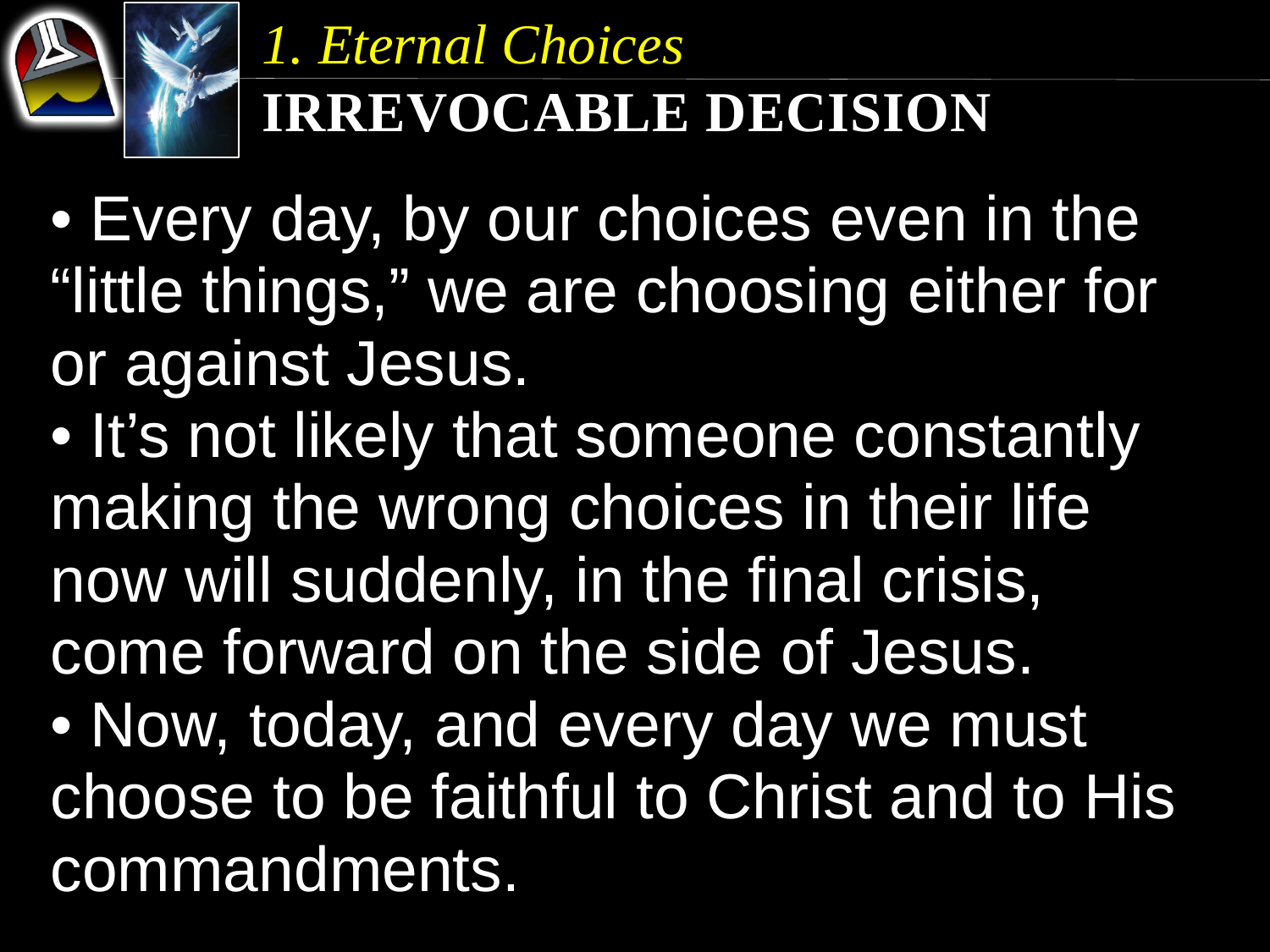

1. Eternal Choices
Irrevocable Decision
• Every day, by our choices even in the “little things,” we are choosing either for    or against Jesus.
• It’s not likely that someone constantly making the wrong choices in their life    now will suddenly, in the final crisis,    come forward on the side of Jesus.
• Now, today, and every day we must choose to be faithful to Christ and to His commandments.